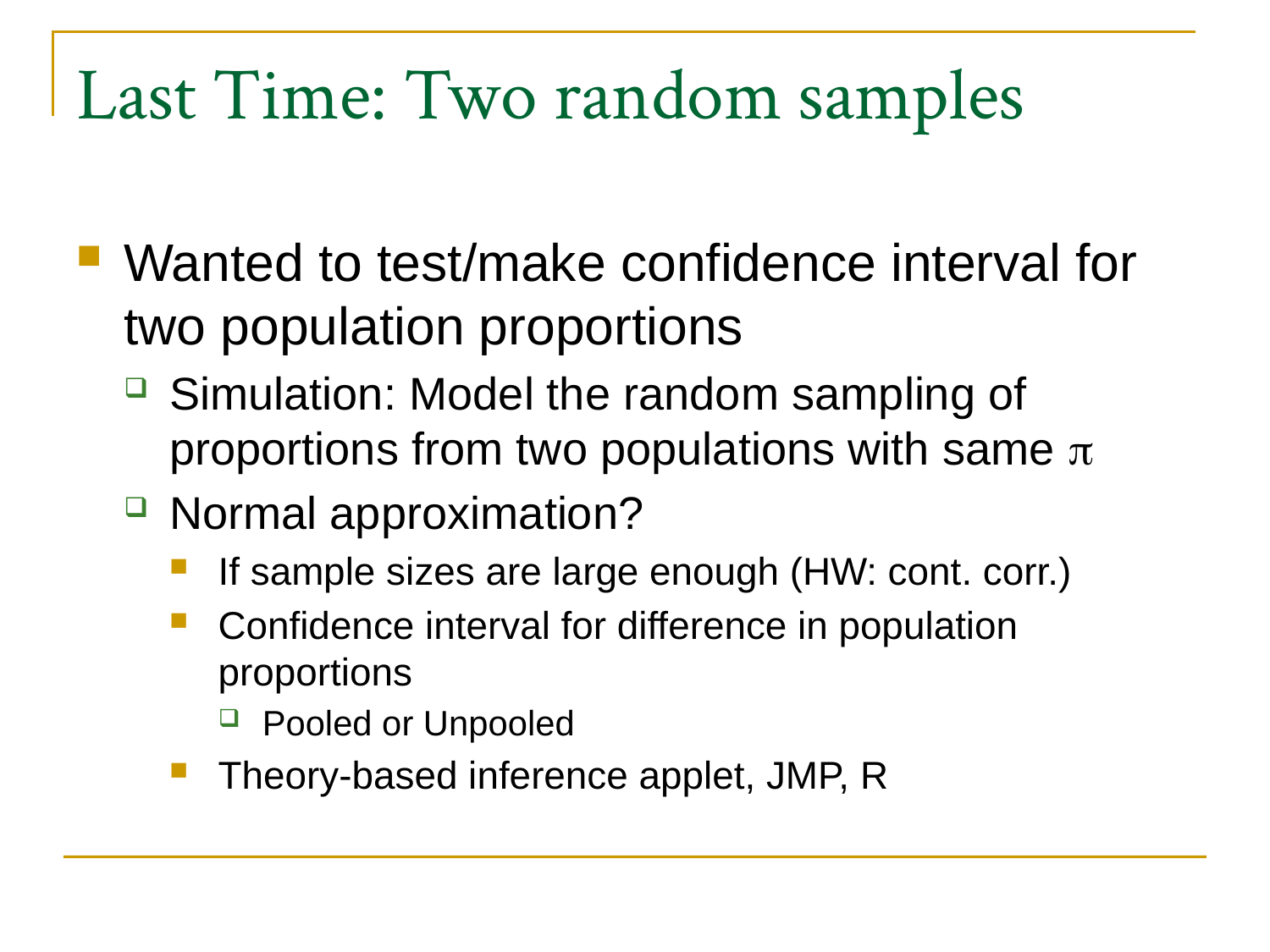

# Last Time: Two random samples
Wanted to test/make confidence interval for two population proportions
Simulation: Model the random sampling of proportions from two populations with same π
Normal approximation?
If sample sizes are large enough (HW: cont. corr.)
Confidence interval for difference in population proportions
Pooled or Unpooled
Theory-based inference applet, JMP, R